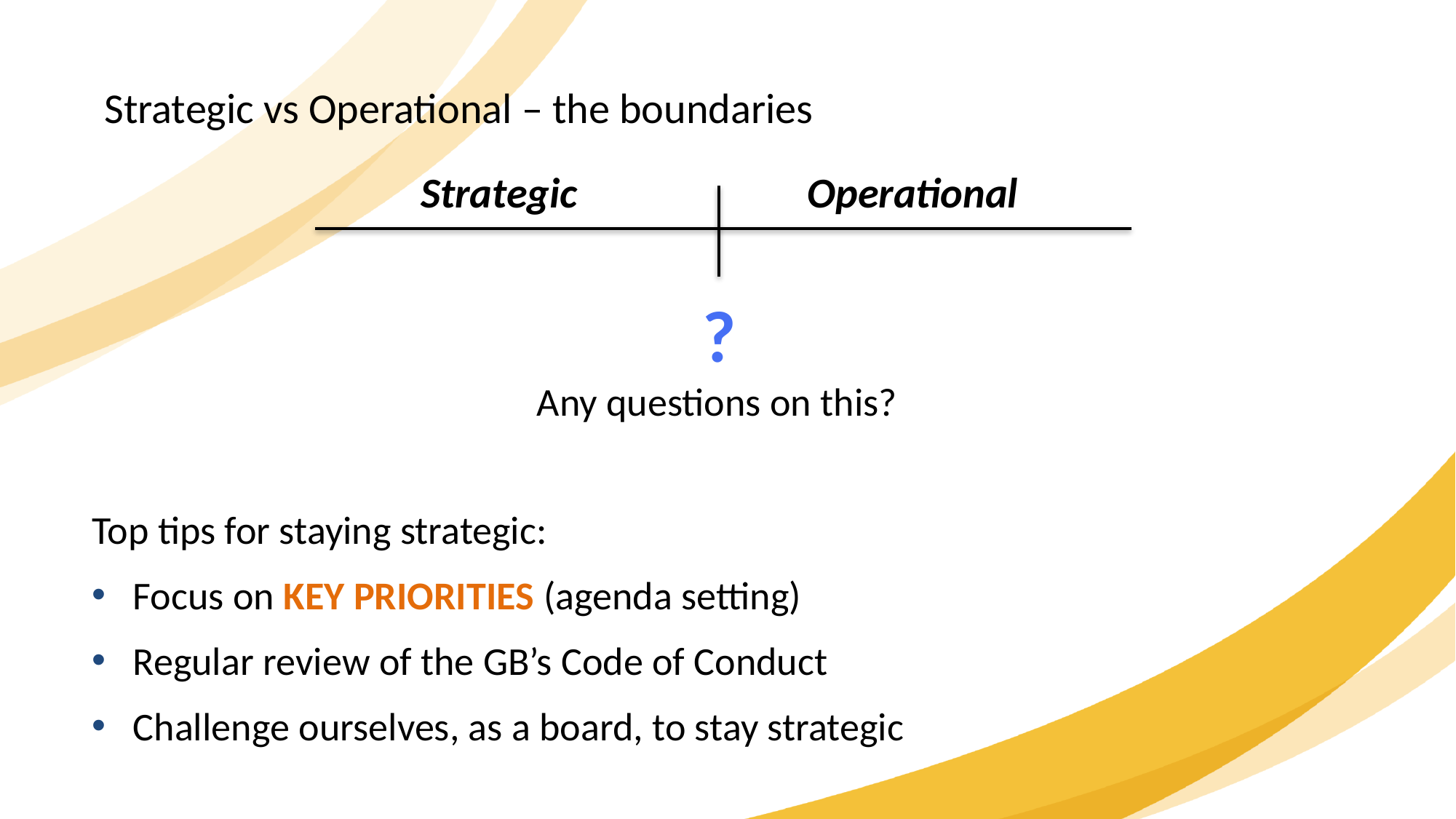

Strategic vs Operational – the boundaries
Strategic
Operational
?
Any questions on this?
Top tips for staying strategic:
Focus on KEY PRIORITIES (agenda setting)
Regular review of the GB’s Code of Conduct
Challenge ourselves, as a board, to stay strategic